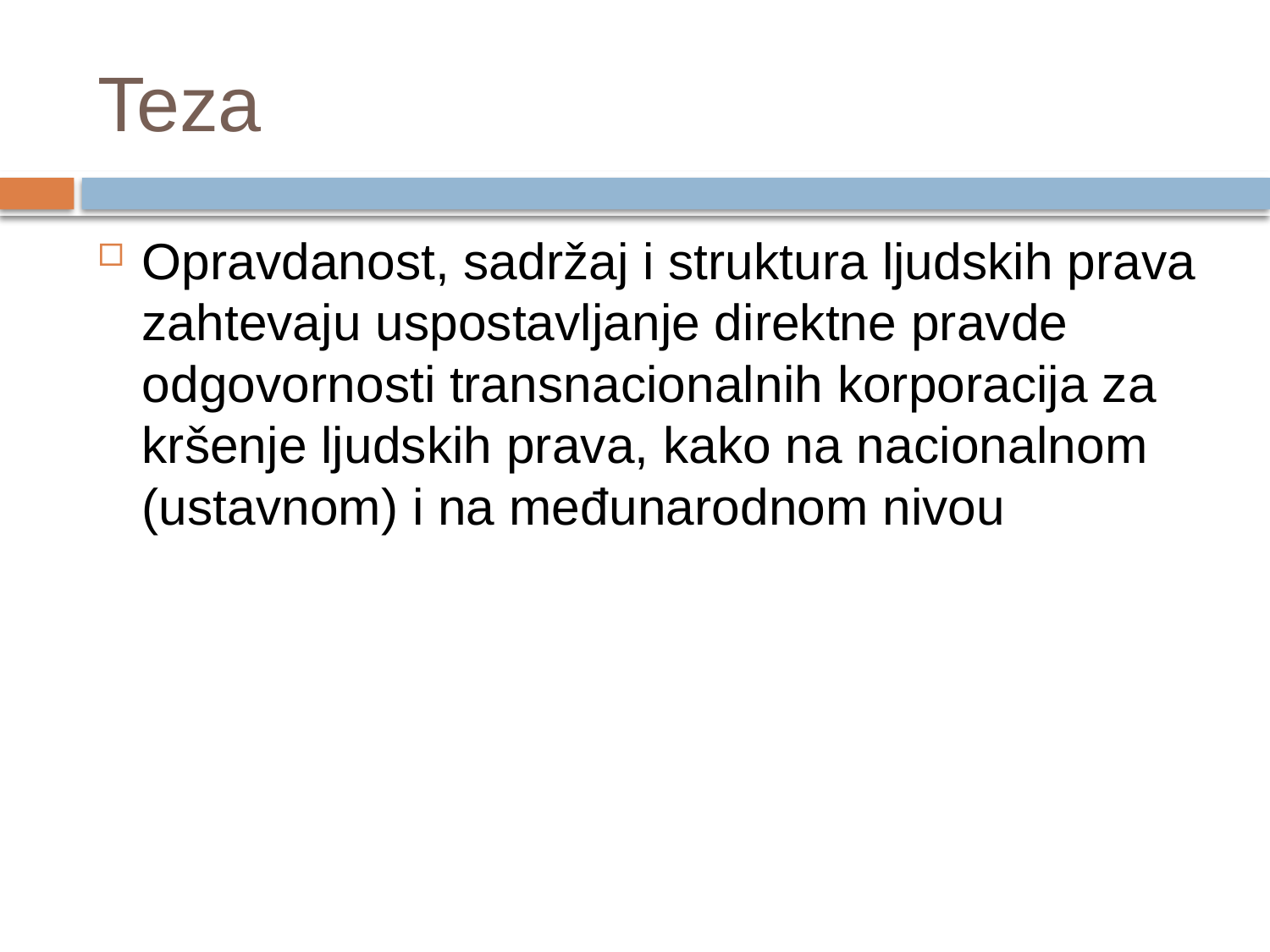

# Teza
Opravdanost, sadržaj i struktura ljudskih prava zahtevaju uspostavljanje direktne pravde odgovornosti transnacionalnih korporacija za kršenje ljudskih prava, kako na nacionalnom (ustavnom) i na međunarodnom nivou